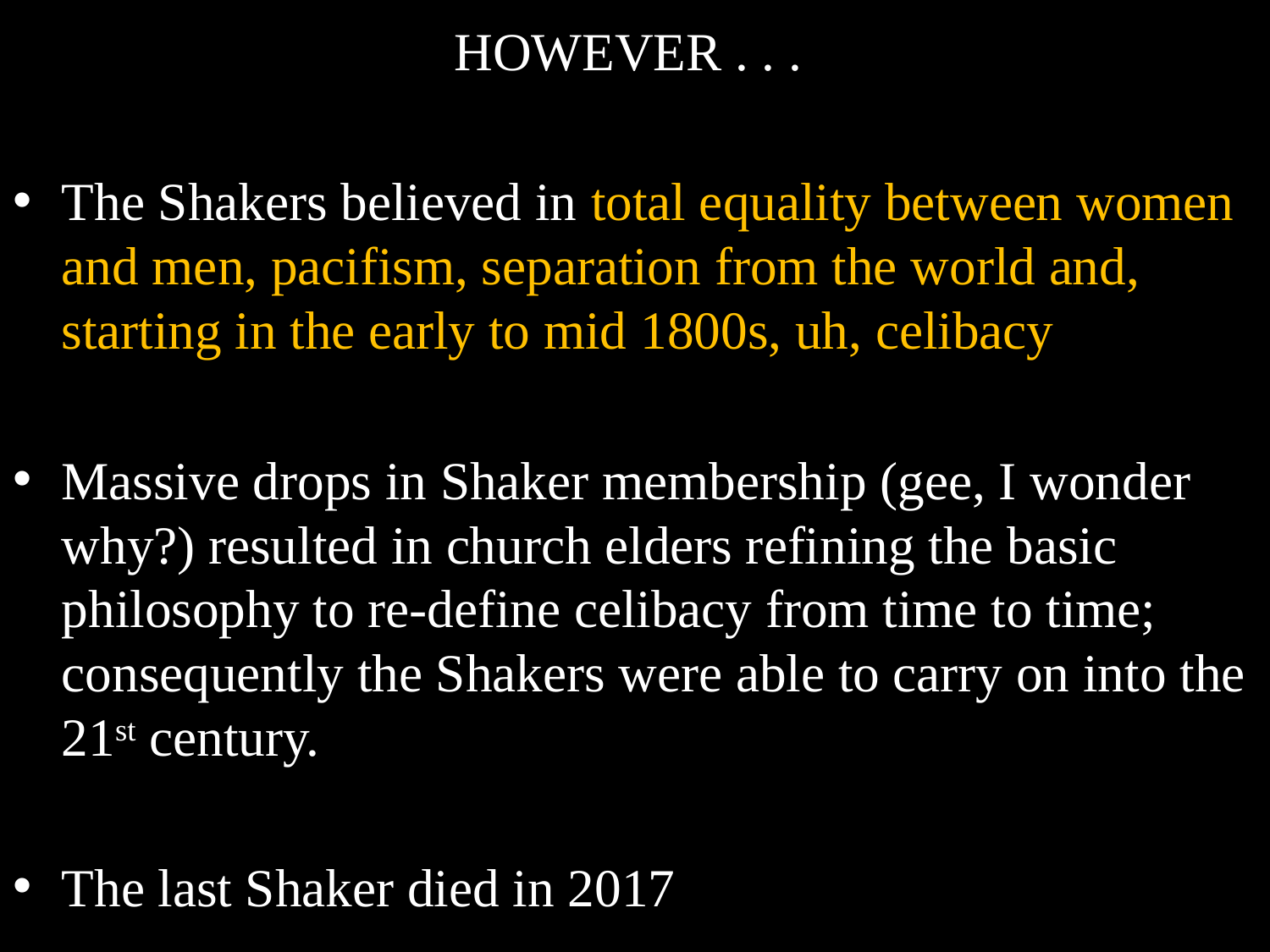

#
HOWEVER . . .

The Shakers believed in total equality between women and men, pacifism, separation from the world and, starting in the early to mid 1800s, uh, celibacy

Massive drops in Shaker membership (gee, I wonder why?) resulted in church elders refining the basic philosophy to re-define celibacy from time to time; consequently the Shakers were able to carry on into the 21st century.

The last Shaker died in 2017